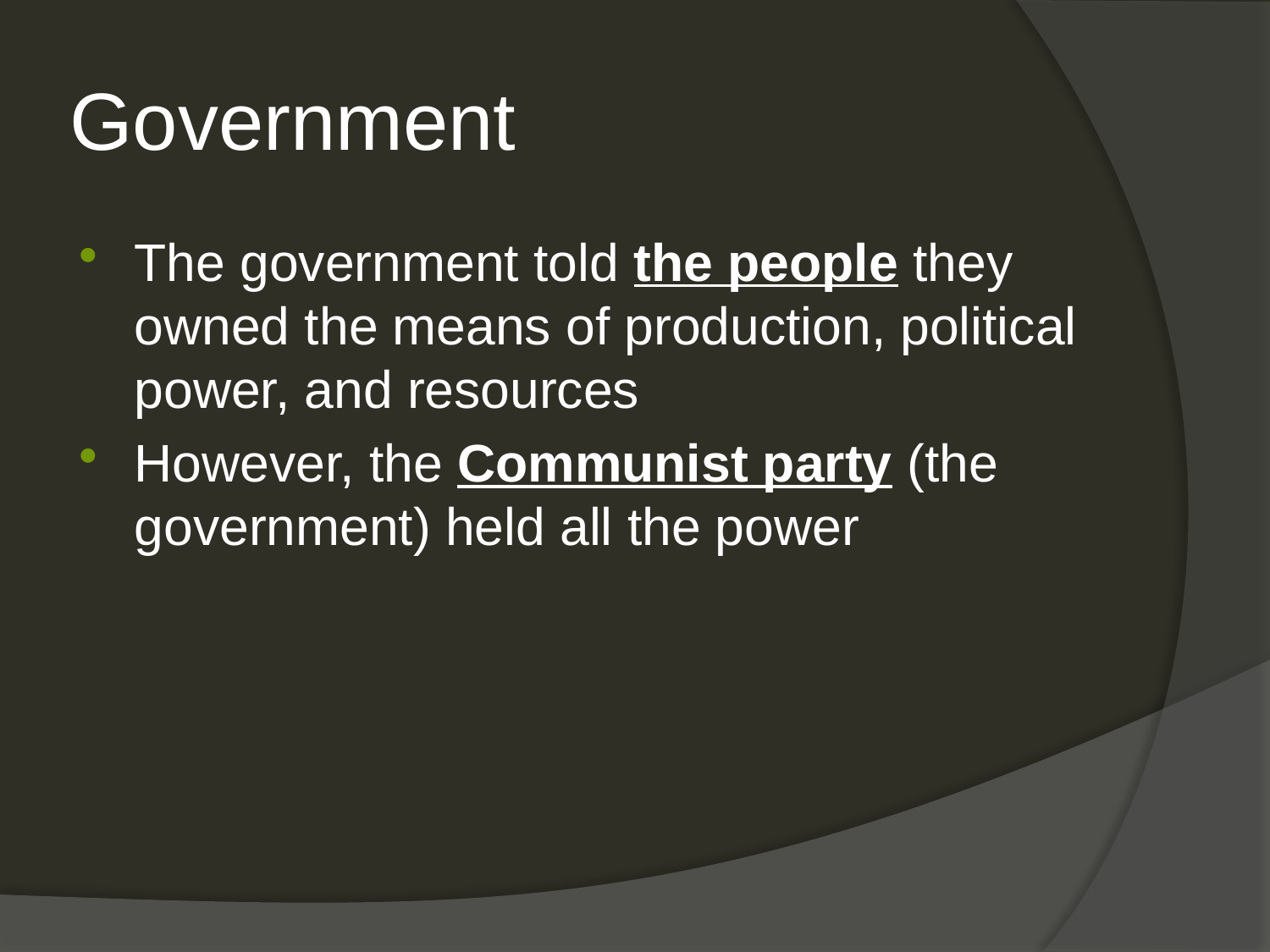

# Government
The government told the people they owned the means of production, political power, and resources
However, the Communist party (the government) held all the power